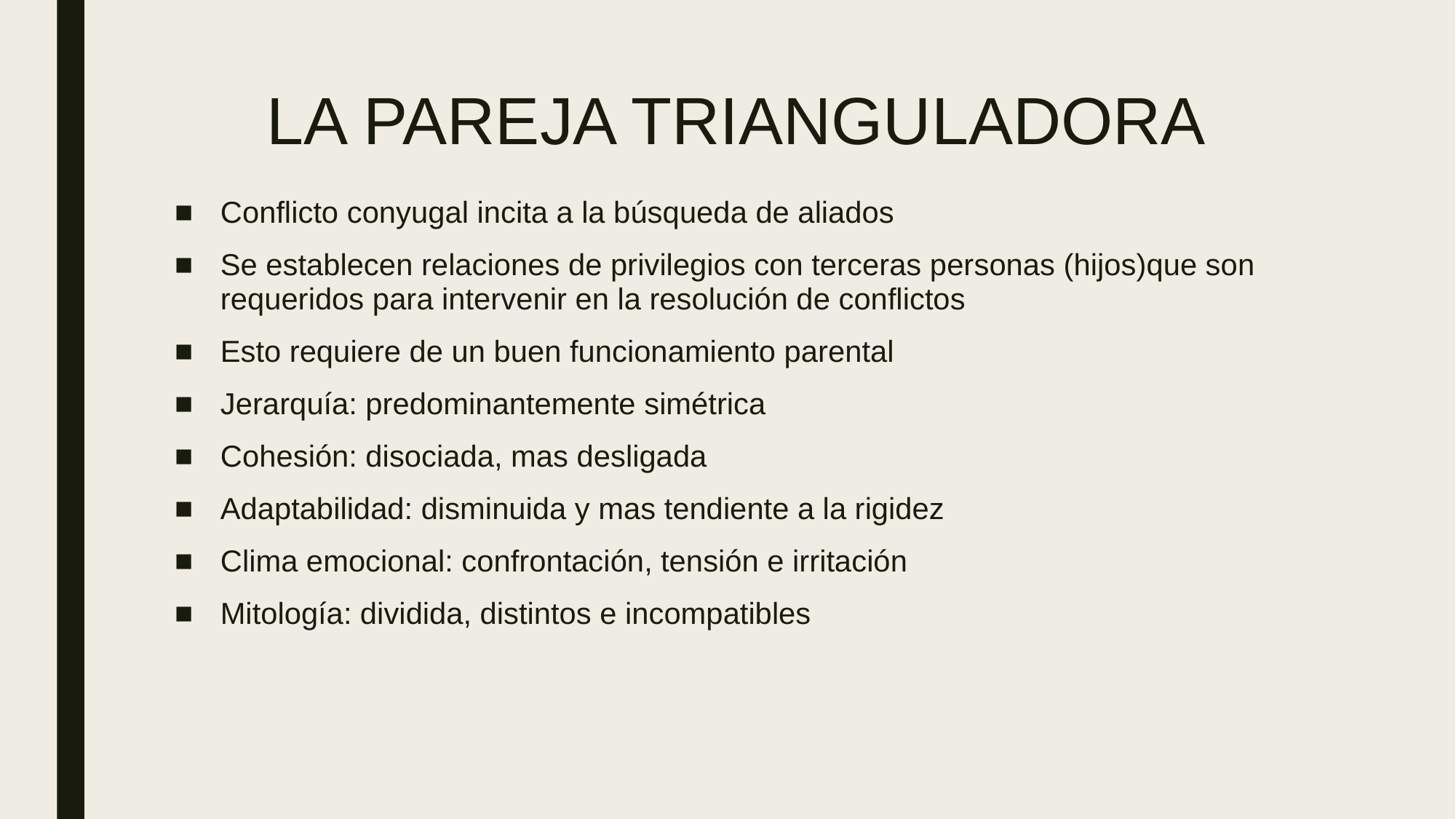

# LA PAREJA TRIANGULADORA
Conflicto conyugal incita a la búsqueda de aliados
Se establecen relaciones de privilegios con terceras personas (hijos)que son requeridos para intervenir en la resolución de conflictos
Esto requiere de un buen funcionamiento parental
Jerarquía: predominantemente simétrica
Cohesión: disociada, mas desligada
Adaptabilidad: disminuida y mas tendiente a la rigidez
Clima emocional: confrontación, tensión e irritación
Mitología: dividida, distintos e incompatibles